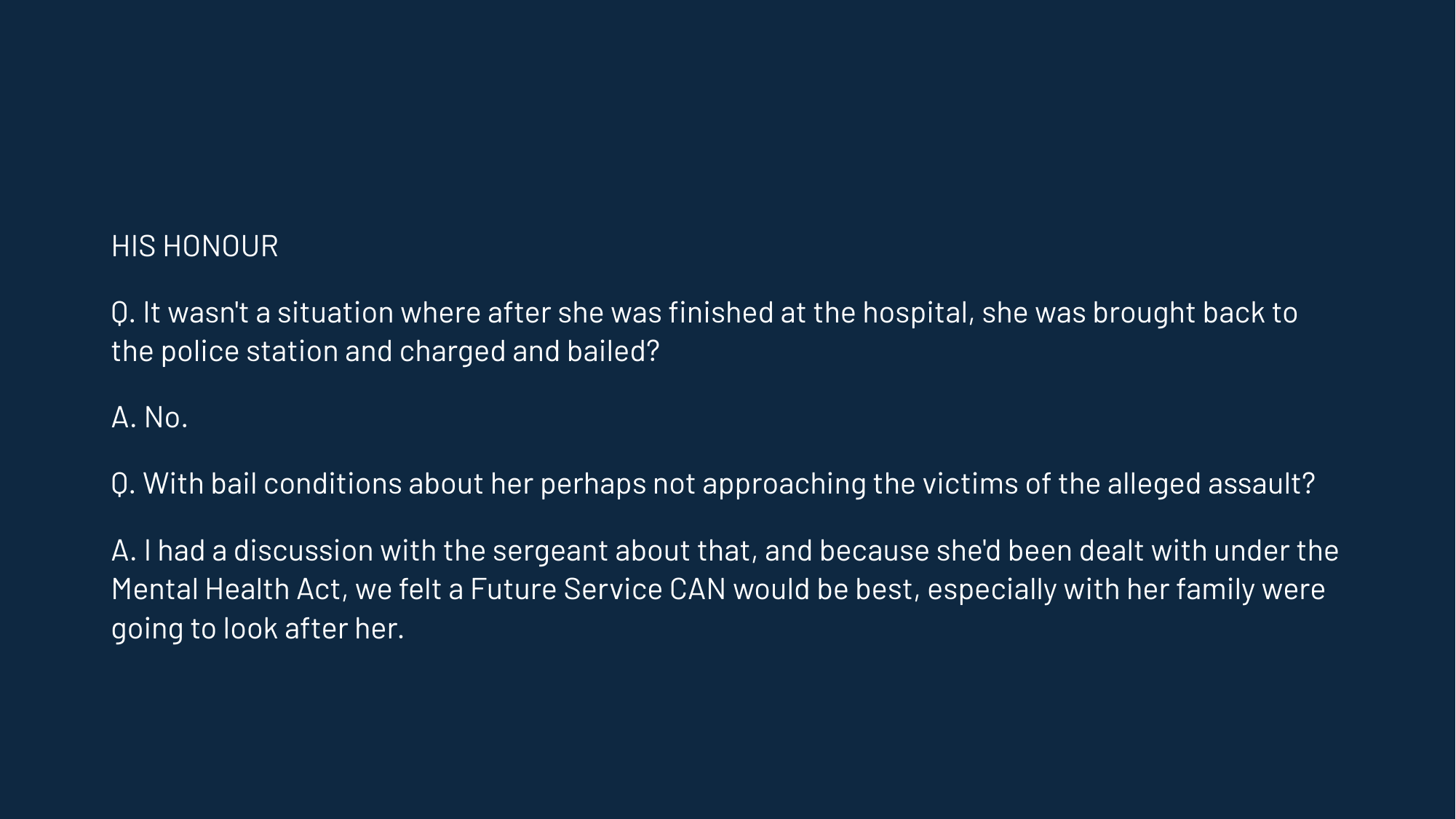

#
HIS HONOUR
Q. It wasn't a situation where after she was finished at the hospital, she was brought back to the police station and charged and bailed?
A. No.
Q. With bail conditions about her perhaps not approaching the victims of the alleged assault?
A. I had a discussion with the sergeant about that, and because she'd been dealt with under the Mental Health Act, we felt a Future Service CAN would be best, especially with her family were going to look after her.